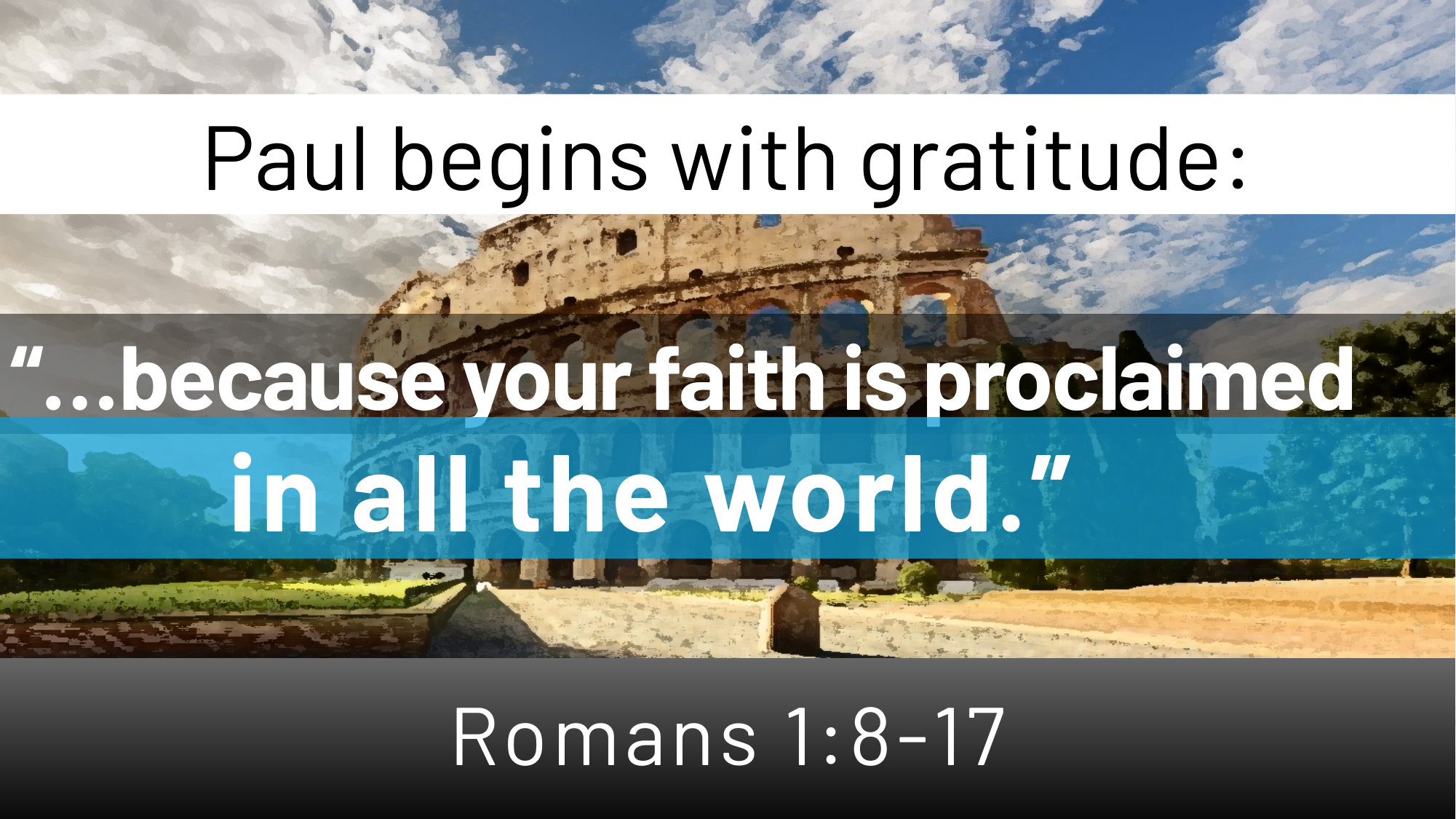

Paul begins with gratitude:
“…because your faith is proclaimed
in all the world.”
Romans 1:8-17